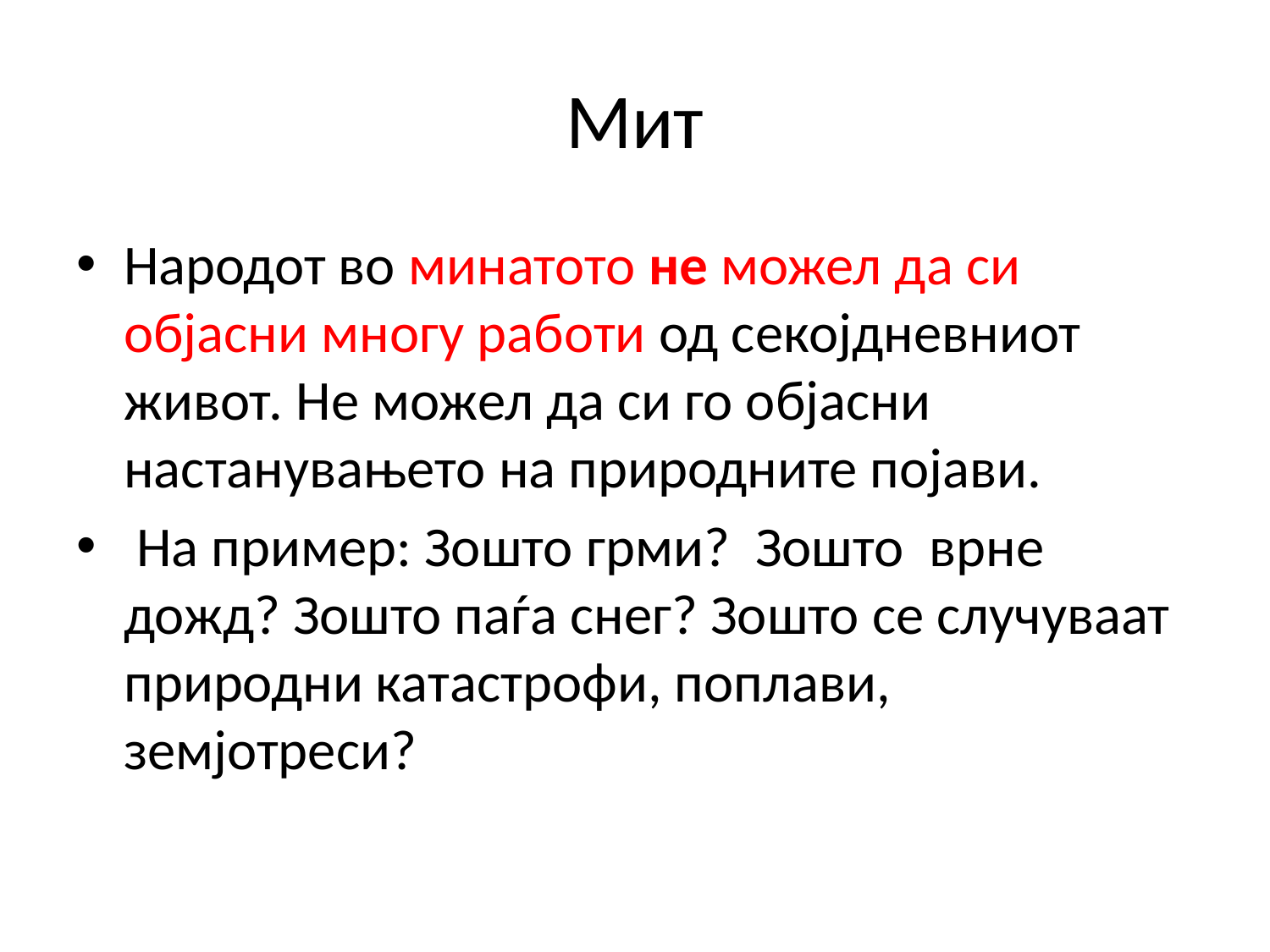

# Мит
Народот во минатото не можел да си објасни многу работи од секојдневниот живот. Не можел да си го објасни настанувањето на природните појави.
 На пример: Зошто грми?  Зошто  врне дожд? Зошто паѓа снег? Зошто се случуваат природни катастрофи, поплави, земјотреси?